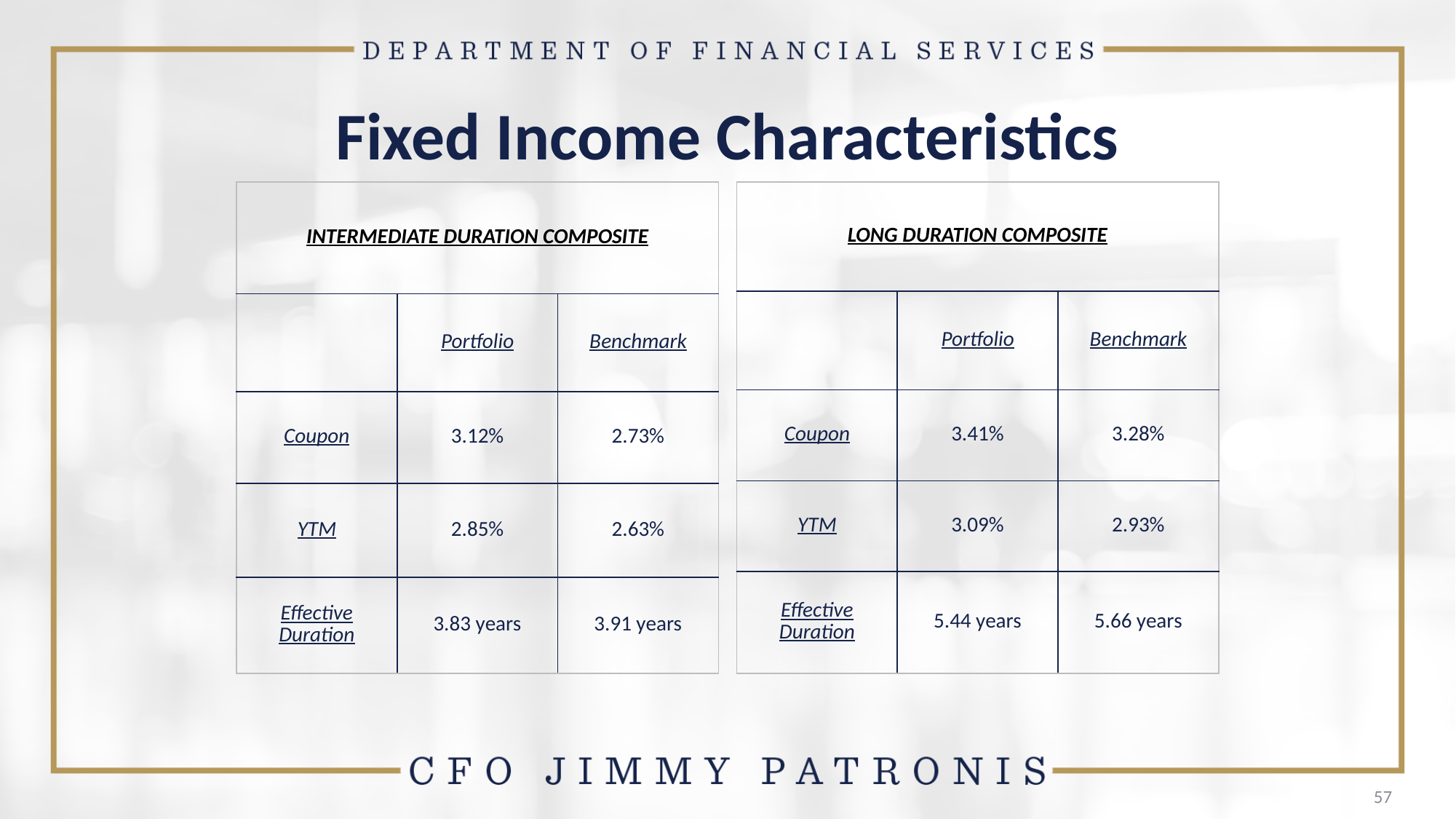

# Fixed Income Characteristics
| Long Duration Composite |  |  |
| --- | --- | --- |
|  | Portfolio | Benchmark |
| Coupon | 3.41% | 3.28% |
| YTM | 3.09% | 2.93% |
| Effective Duration | 5.44 years | 5.66 years |
| Intermediate Duration Composite |  |  |
| --- | --- | --- |
|  | Portfolio | Benchmark |
| Coupon | 3.12% | 2.73% |
| YTM | 2.85% | 2.63% |
| Effective Duration | 3.83 years | 3.91 years |
57